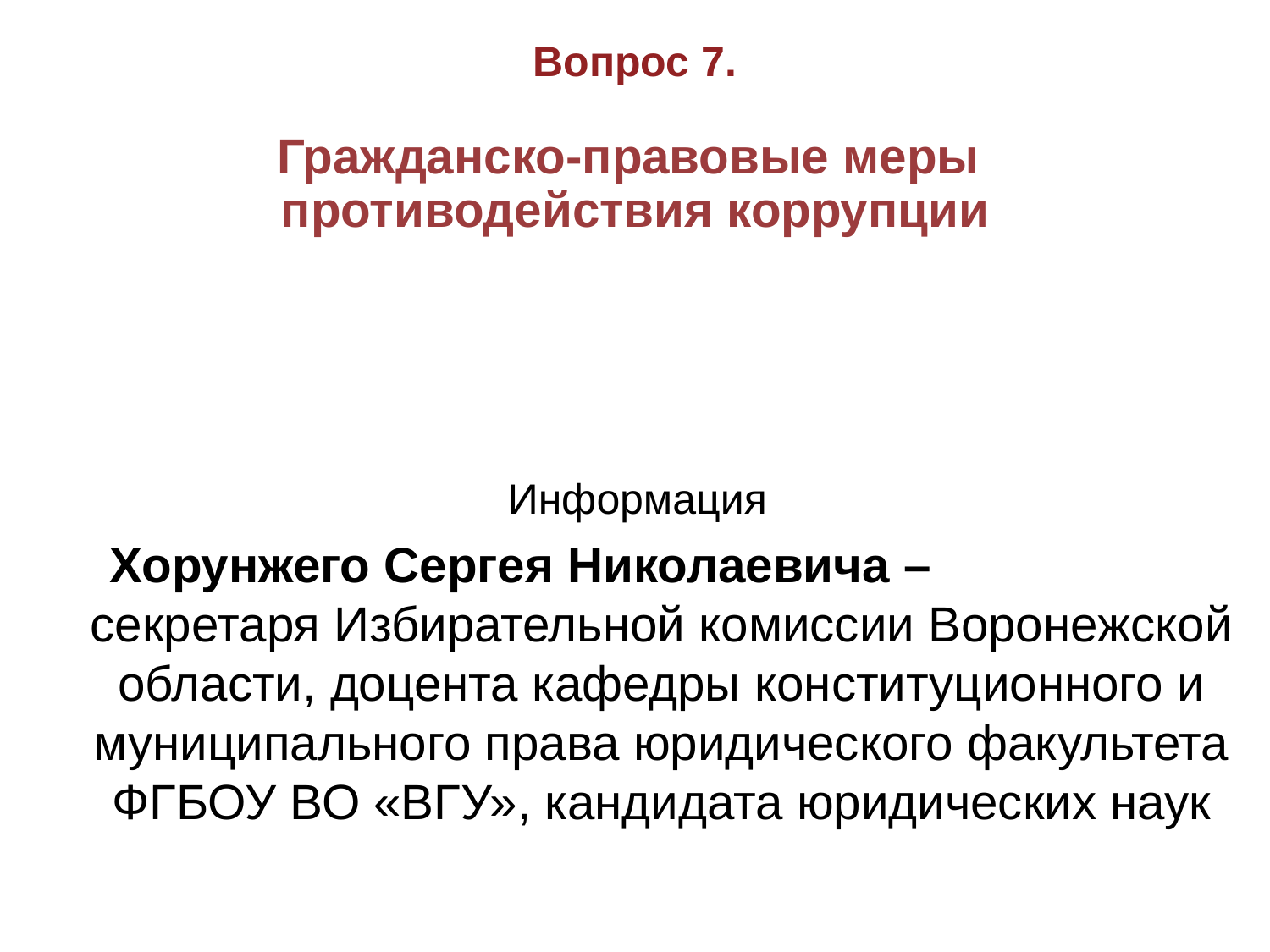

Вопрос 7.

Гражданско-правовые меры
противодействия коррупции
Информация
Хорунжего Сергея Николаевича –                  секретаря Избирательной комиссии Воронежской области, доцента кафедры конституционного и муниципального права юридического факультета ФГБОУ ВО «ВГУ», кандидата юридических наук